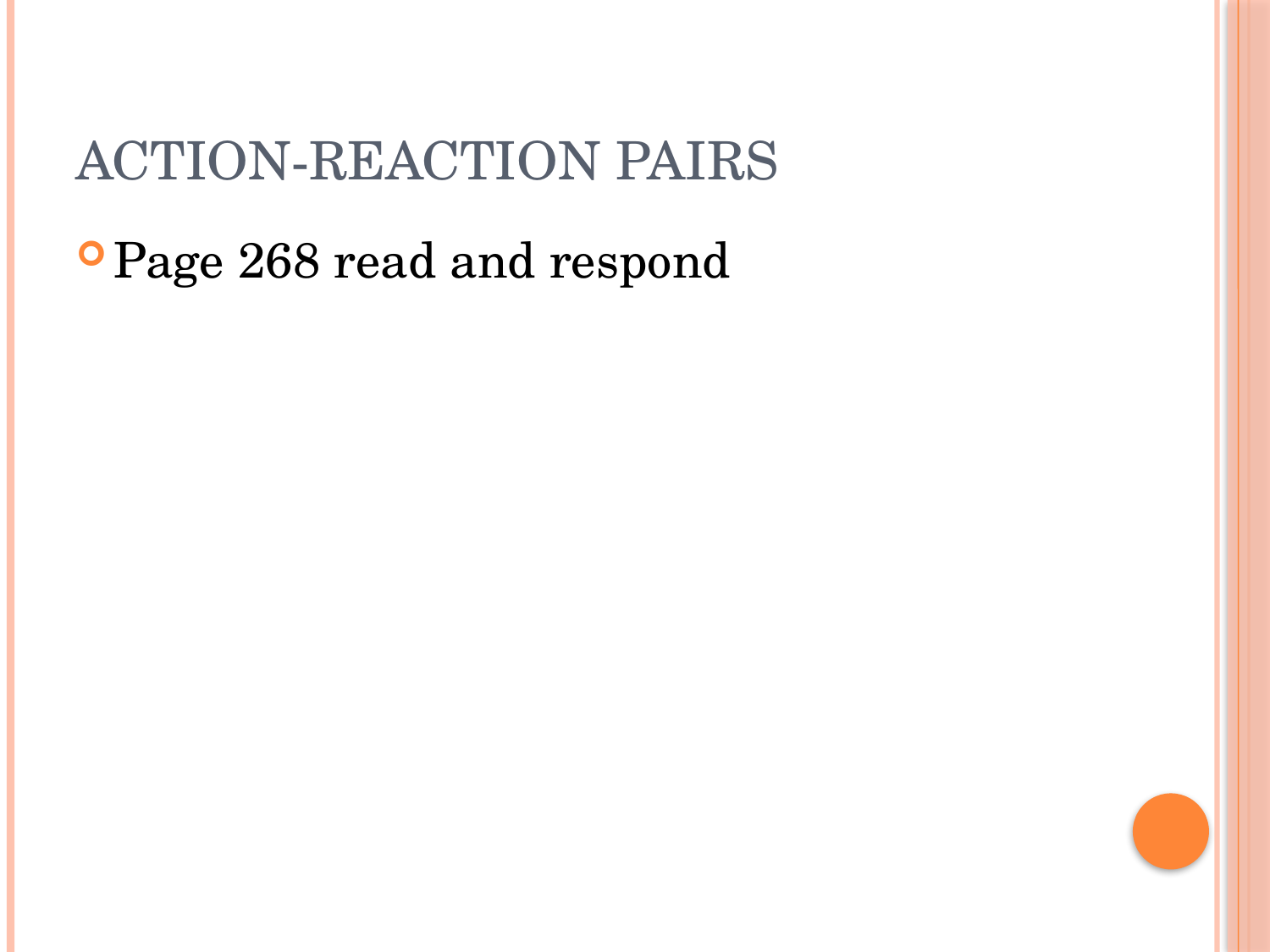

# Action-Reaction Pairs
Page 268 read and respond